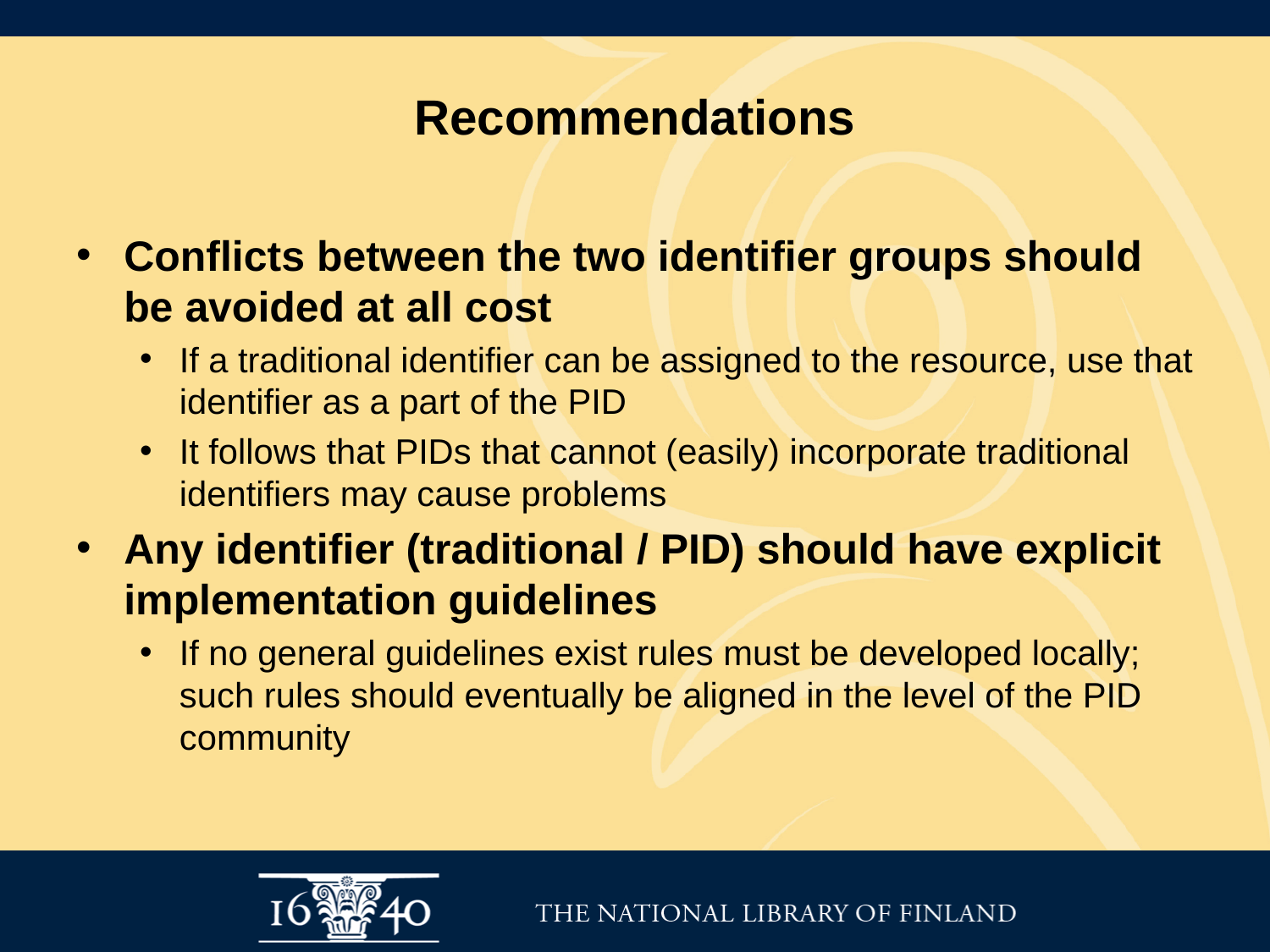

# Recommendations
Conflicts between the two identifier groups should be avoided at all cost
If a traditional identifier can be assigned to the resource, use that identifier as a part of the PID
It follows that PIDs that cannot (easily) incorporate traditional identifiers may cause problems
Any identifier (traditional / PID) should have explicit implementation guidelines
If no general guidelines exist rules must be developed locally; such rules should eventually be aligned in the level of the PID community